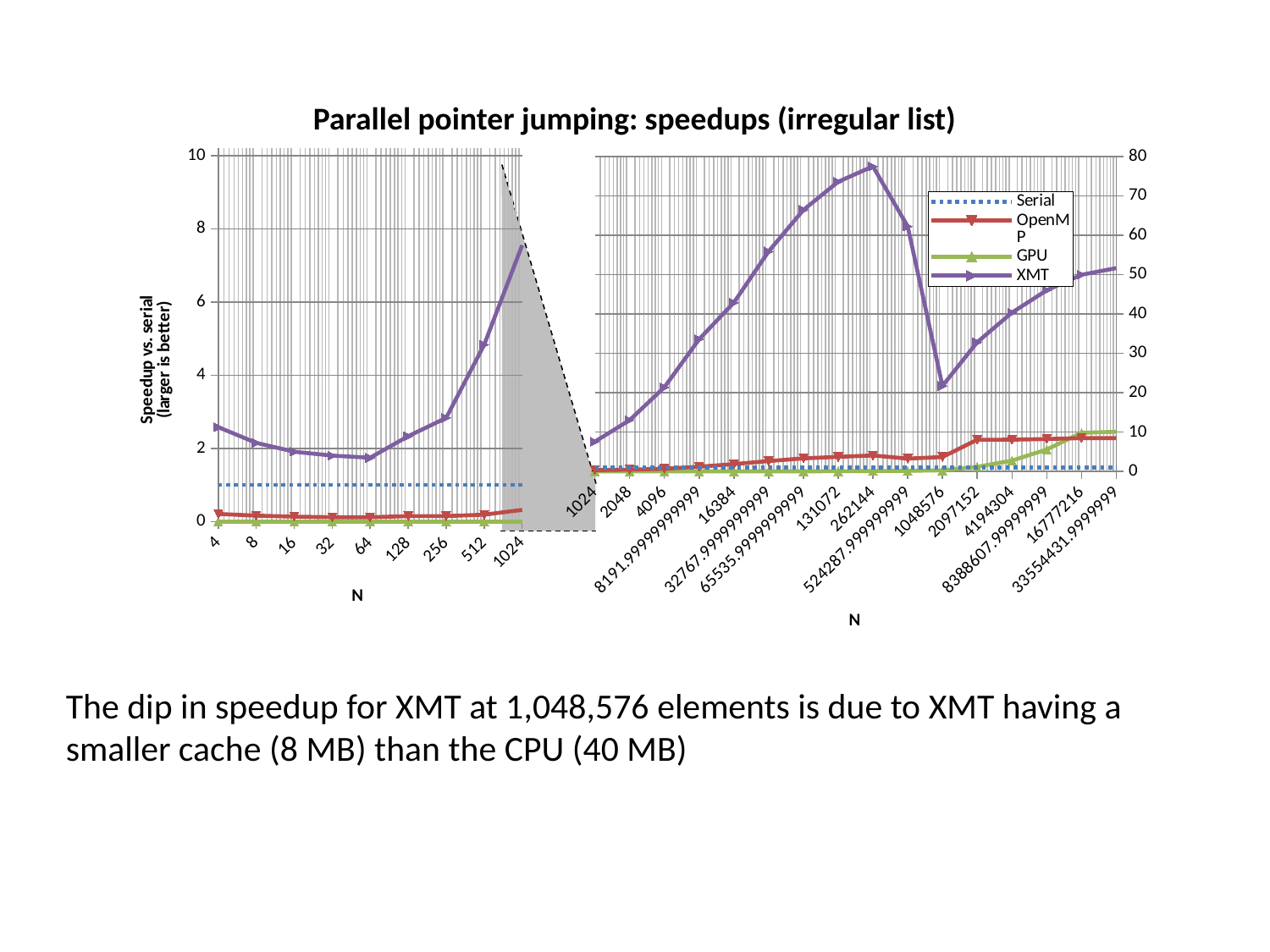

Parallel pointer jumping: speedups (irregular list)

### Chart

| Category | Serial | OpenMP | GPU | XMT |
|---|---|---|---|---|

### Chart

| Category | Serial | OpenMP | GPU | XMT |
|---|---|---|---|---|
The dip in speedup for XMT at 1,048,576 elements is due to XMT having a smaller cache (8 MB) than the CPU (40 MB)